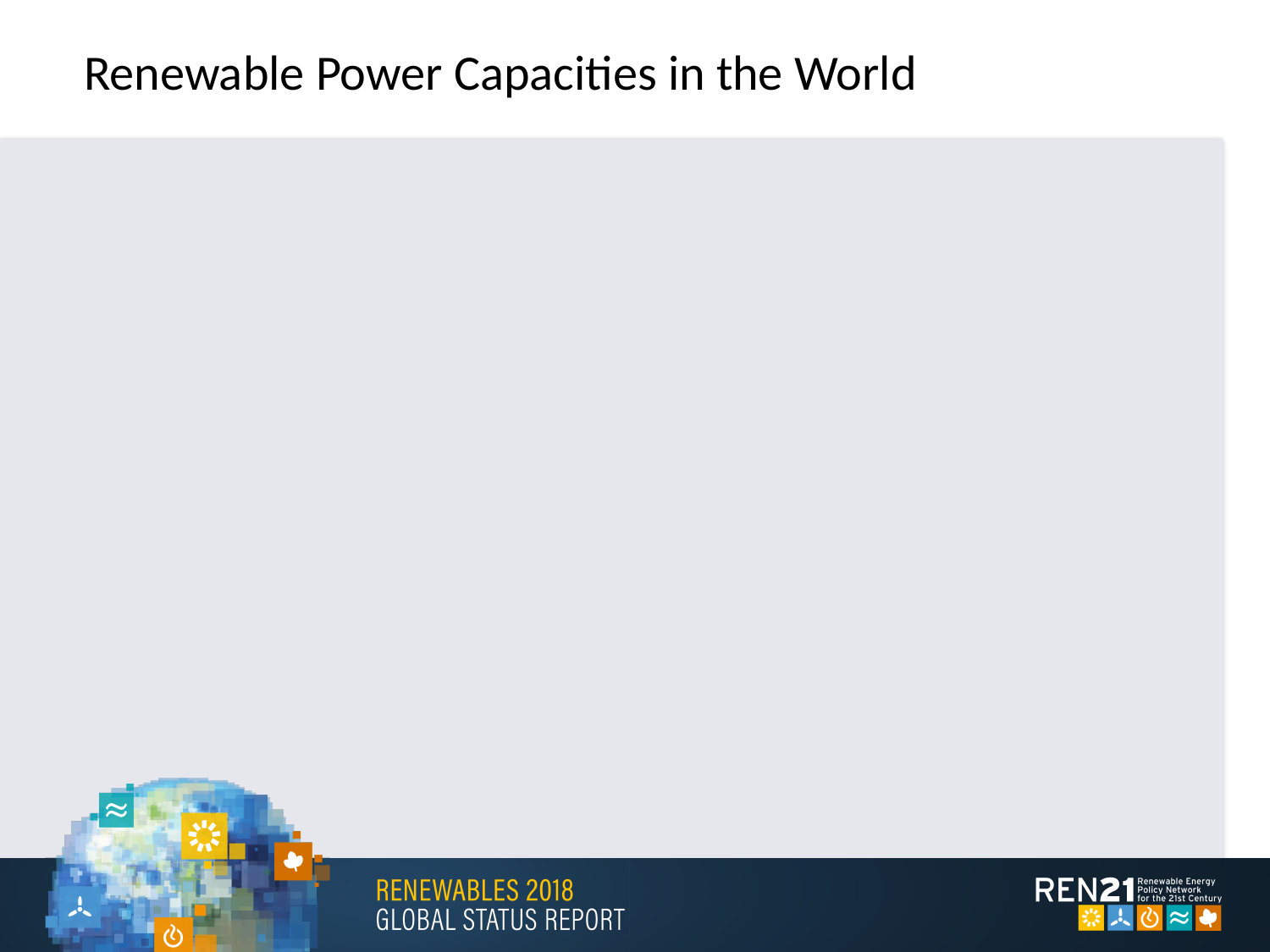

# Renewable Power Capacities in the World